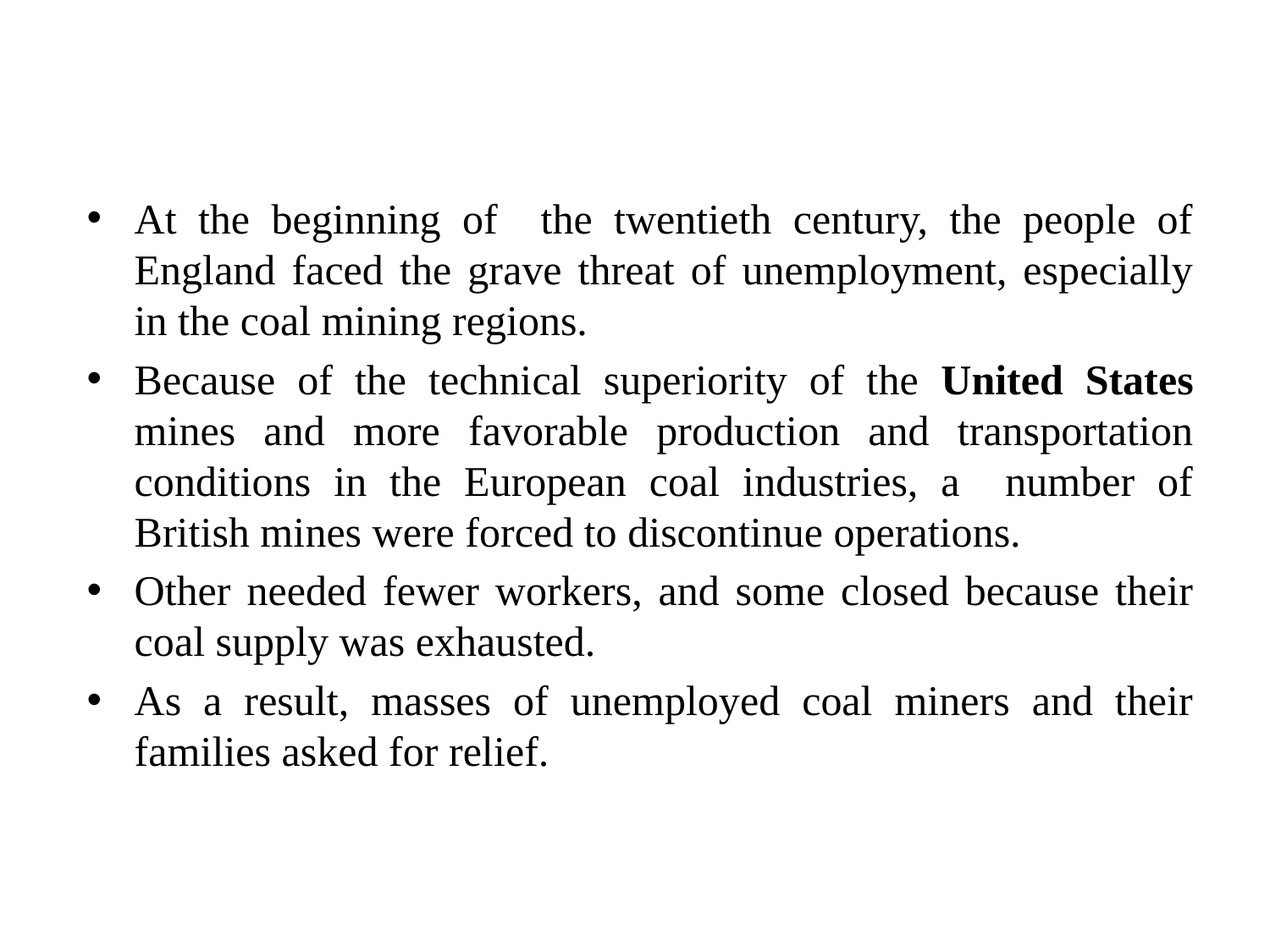

#

At the beginning of  the twentieth century, the people of England faced the grave threat of unemployment, especially in the coal mining regions.
Because of the technical superiority of the United States mines and more favorable production and transportation conditions in the European coal industries, a  number of British mines were forced to discontinue operations.
Other needed fewer workers, and some closed because their coal supply was exhausted.
As a result, masses of unemployed coal miners and their families asked for relief.